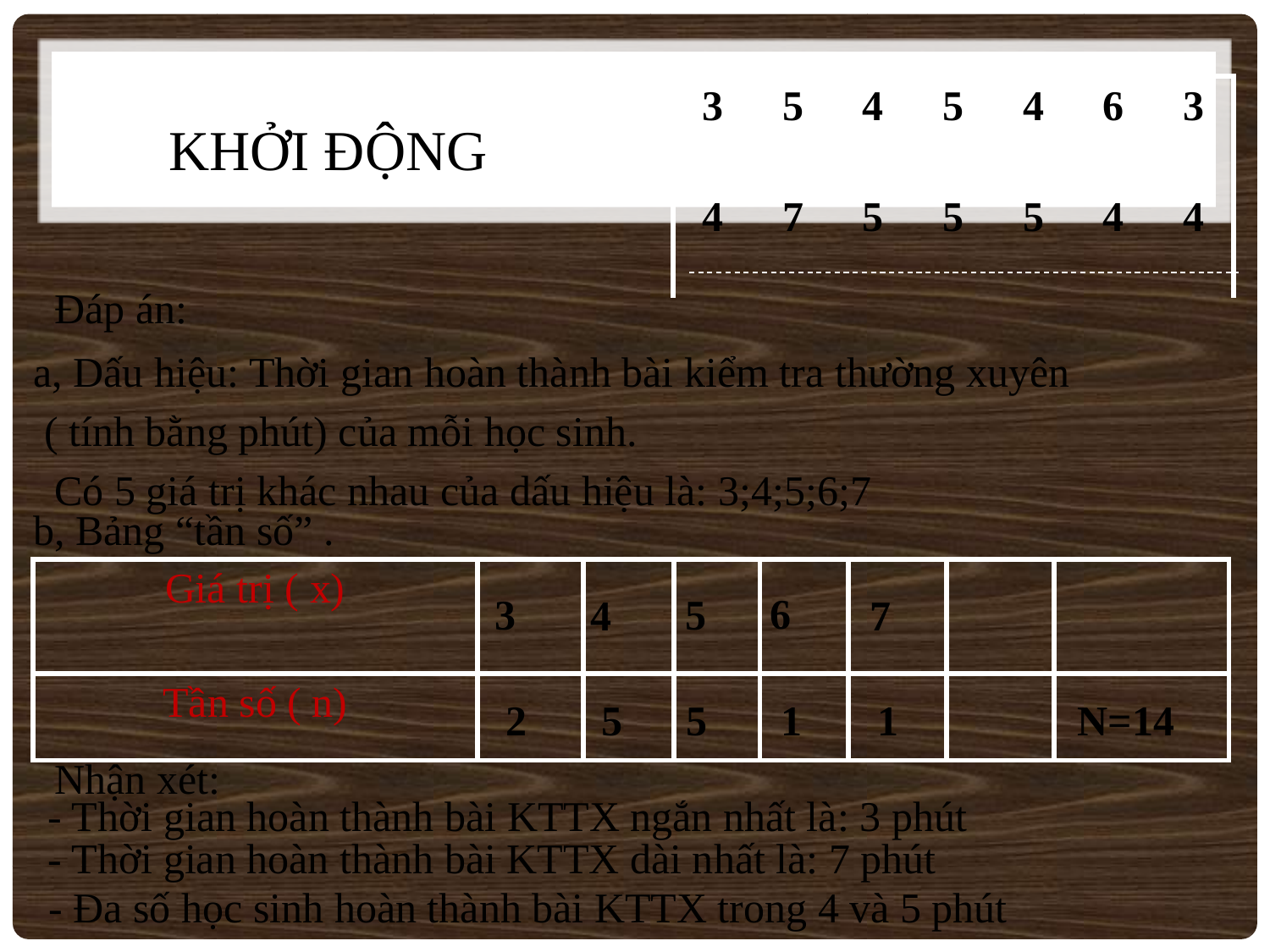

| 3 | 5 | 4 | 5 | 4 | 6 | 3 |
| --- | --- | --- | --- | --- | --- | --- |
| 4 | 7 | 5 | 5 | 5 | 4 | 4 |
# KHỞI ĐỘNG
Đáp án:
a, Dấu hiệu: Thời gian hoàn thành bài kiểm tra thường xuyên
 ( tính bằng phút) của mỗi học sinh.
  Có 5 giá trị khác nhau của dấu hiệu là: 3;4;5;6;7
b, Bảng “tần số” .
| Giá trị ( x) |  |  |  |  |  |  |  |
| --- | --- | --- | --- | --- | --- | --- | --- |
| Tần số ( n) |  |  |  |  |  |  |  |
6

3
5
4
7
1
2
5
5
1
N=14
Nhận xét:
- Thời gian hoàn thành bài KTTX ngắn nhất là: 3 phút
- Thời gian hoàn thành bài KTTX dài nhất là: 7 phút
- Đa số học sinh hoàn thành bài KTTX trong 4 và 5 phút